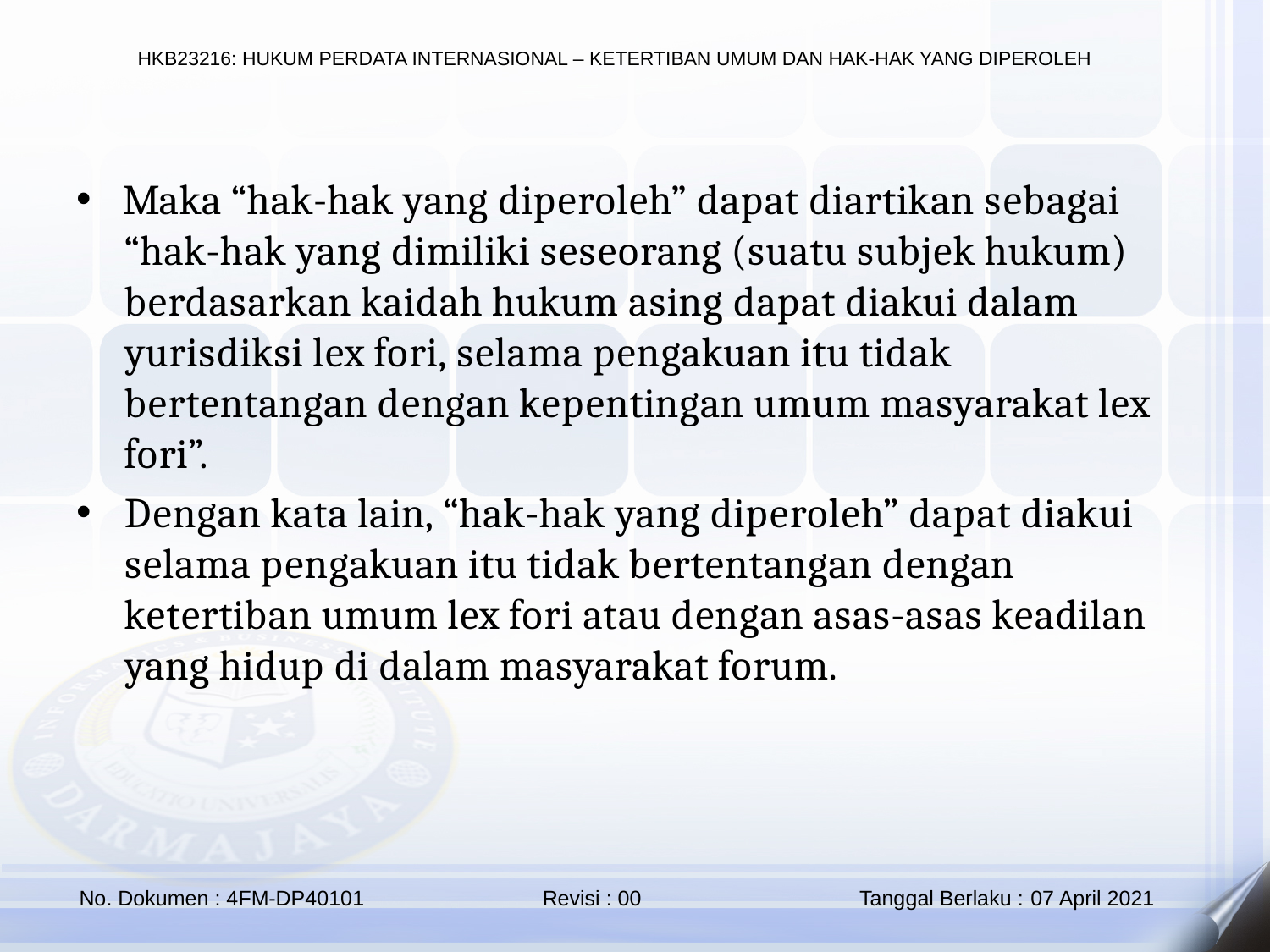

Maka “hak-hak yang diperoleh” dapat diartikan sebagai “hak-hak yang dimiliki seseorang (suatu subjek hukum) berdasarkan kaidah hukum asing dapat diakui dalam yurisdiksi lex fori, selama pengakuan itu tidak bertentangan dengan kepentingan umum masyarakat lex fori”.
Dengan kata lain, “hak-hak yang diperoleh” dapat diakui selama pengakuan itu tidak bertentangan dengan ketertiban umum lex fori atau dengan asas-asas keadilan yang hidup di dalam masyarakat forum.